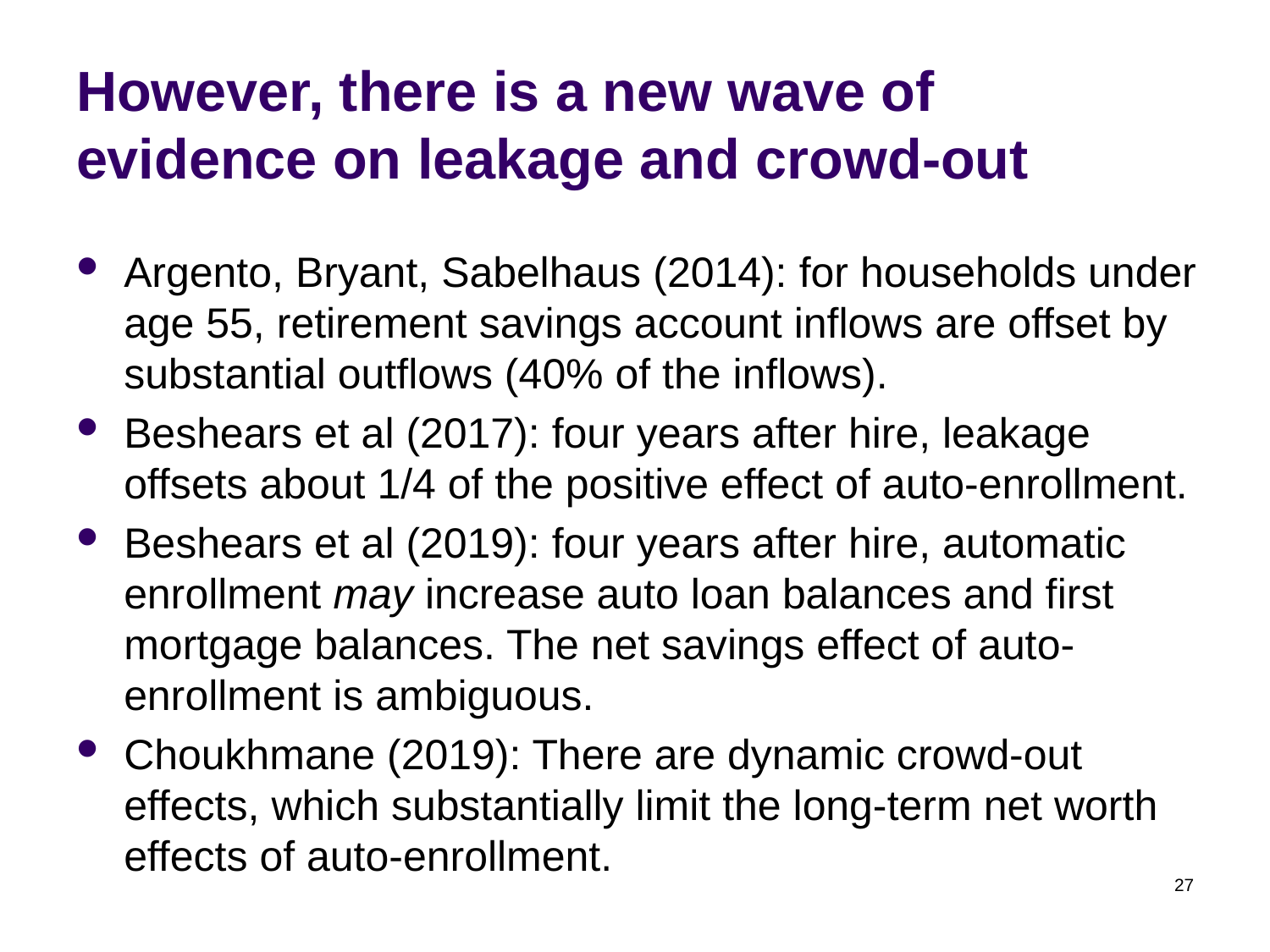

# However, there is a new wave of evidence on leakage and crowd-out
Argento, Bryant, Sabelhaus (2014): for households under age 55, retirement savings account inflows are offset by substantial outflows (40% of the inflows).
Beshears et al (2017): four years after hire, leakage offsets about 1/4 of the positive effect of auto-enrollment.
Beshears et al (2019): four years after hire, automatic enrollment may increase auto loan balances and first mortgage balances. The net savings effect of auto-enrollment is ambiguous.
Choukhmane (2019): There are dynamic crowd-out effects, which substantially limit the long-term net worth effects of auto-enrollment.
27